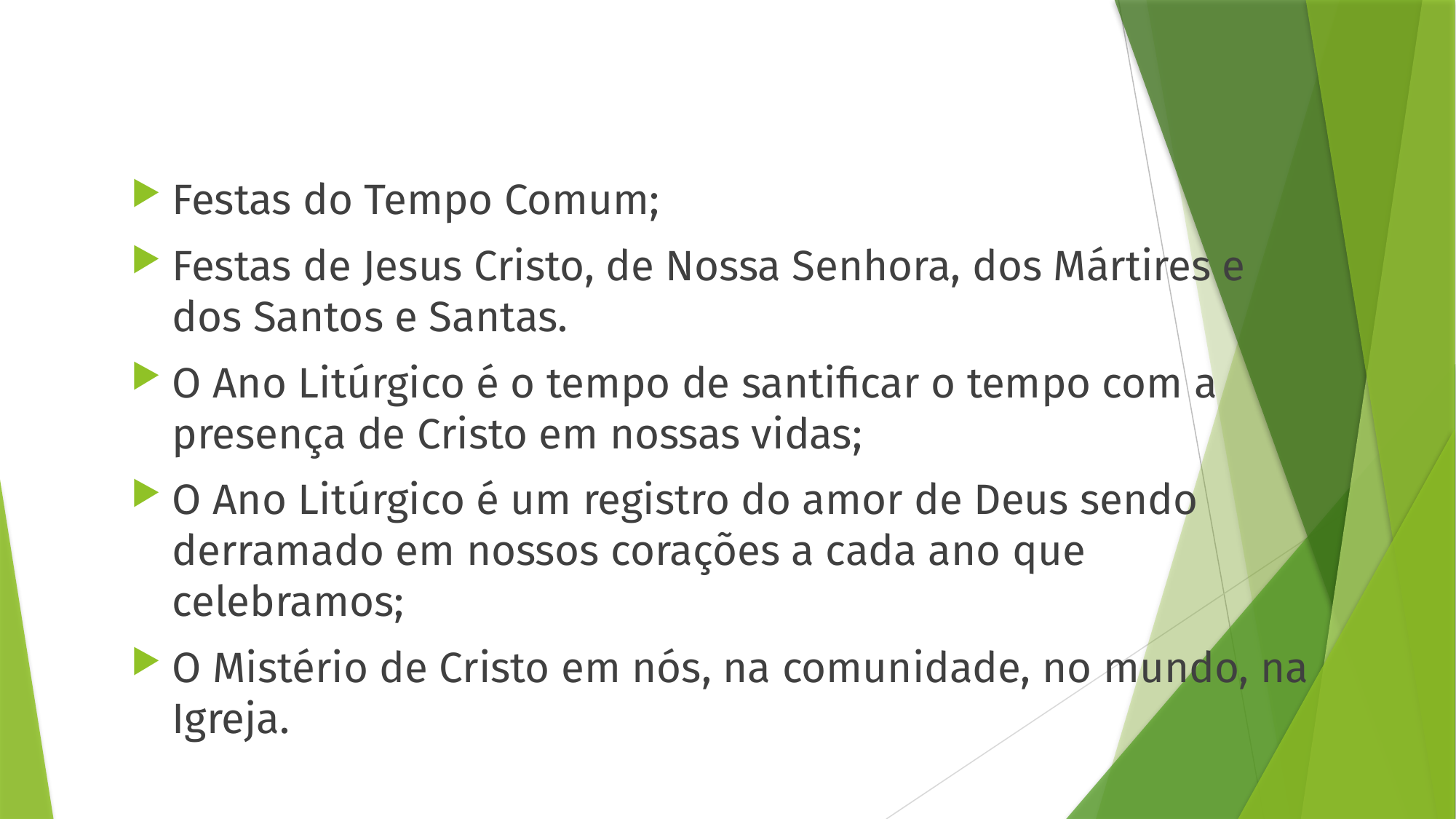

Festas do Tempo Comum;
Festas de Jesus Cristo, de Nossa Senhora, dos Mártires e dos Santos e Santas.
O Ano Litúrgico é o tempo de santificar o tempo com a presença de Cristo em nossas vidas;
O Ano Litúrgico é um registro do amor de Deus sendo derramado em nossos corações a cada ano que celebramos;
O Mistério de Cristo em nós, na comunidade, no mundo, na Igreja.